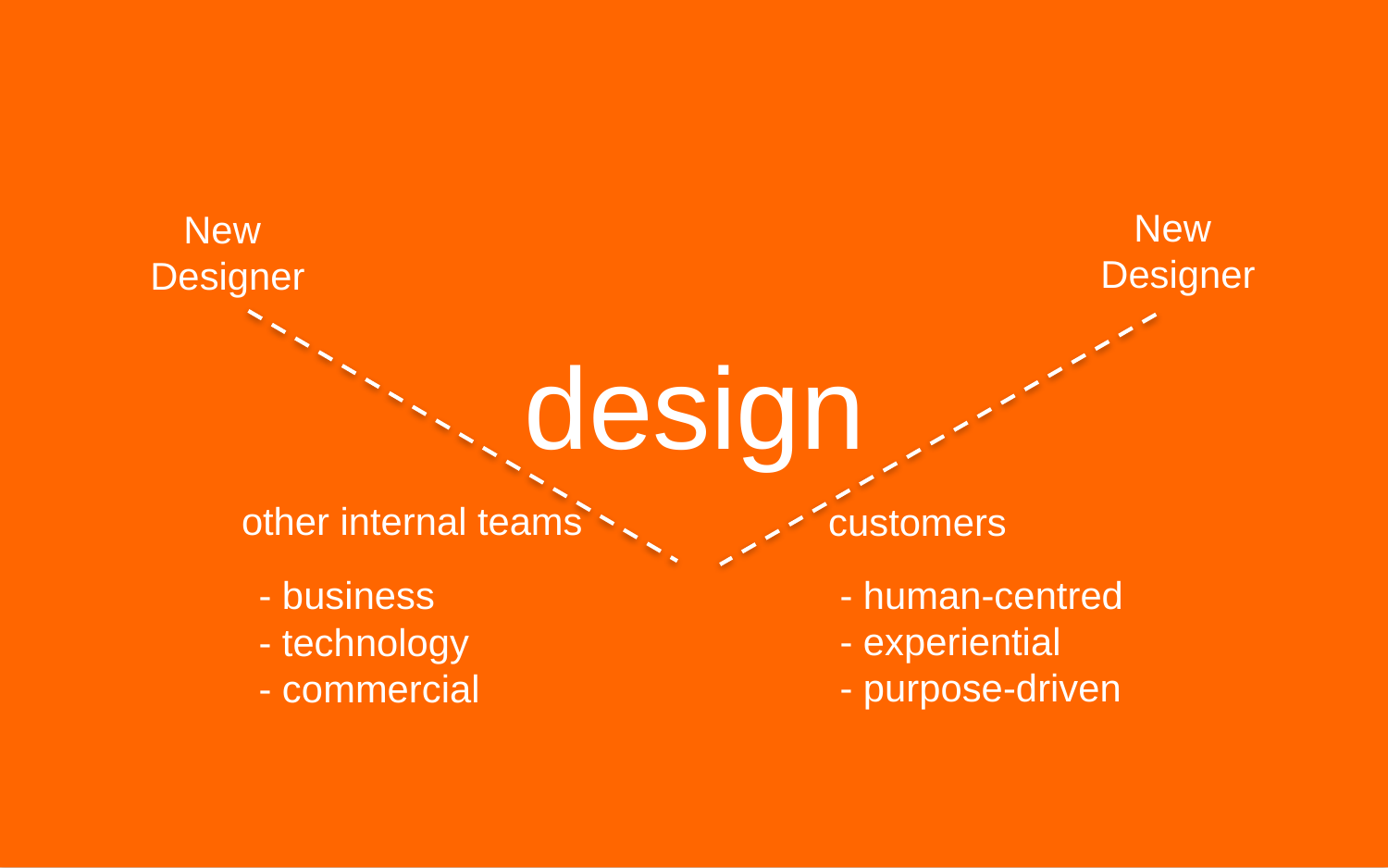

New
Designer
New
Designer
design
other internal teams
customers
- business
- technology
- commercial
- human-centred
- experiential
- purpose-driven